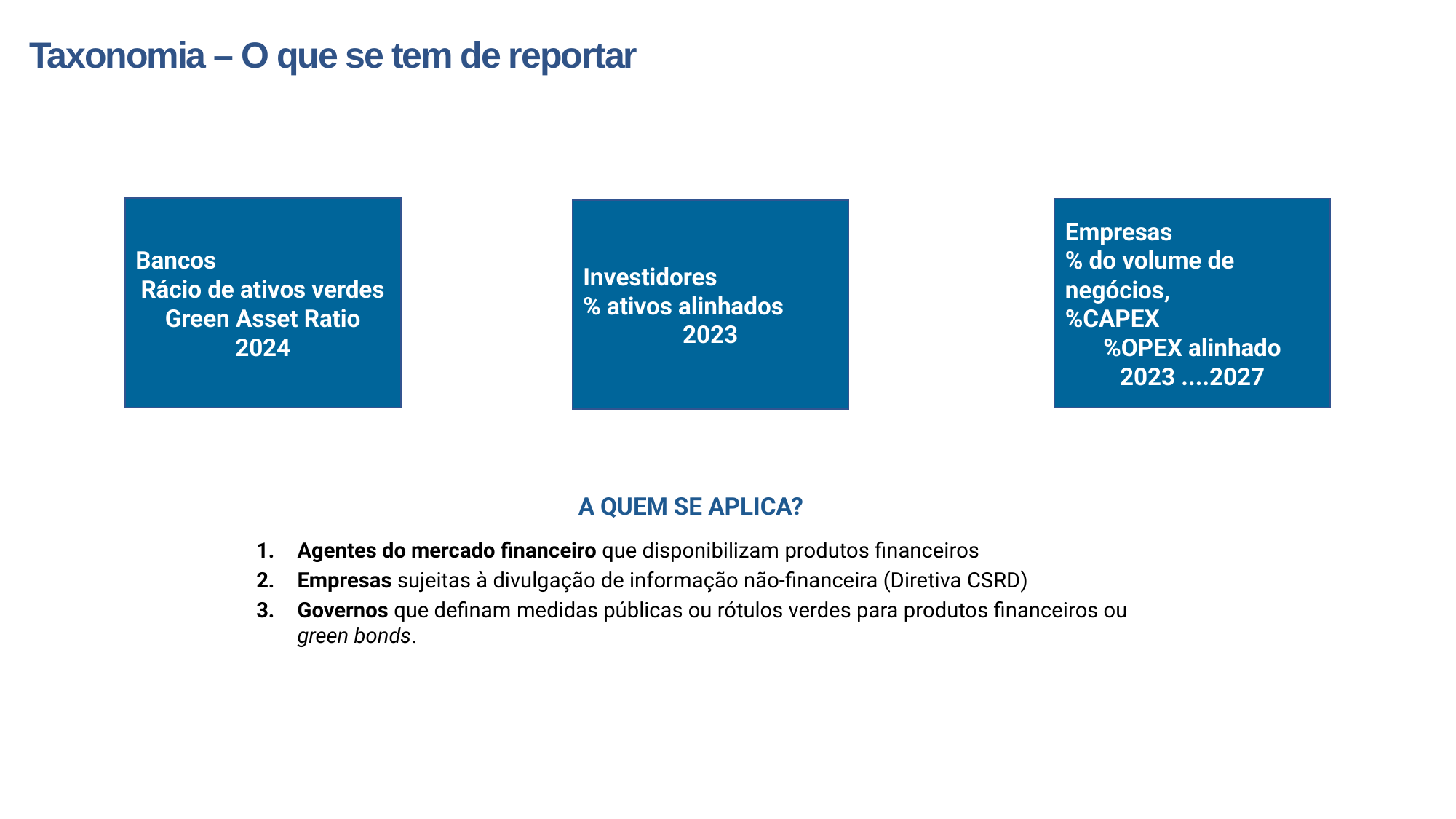

Taxonomia – O que se tem de reportar
Bancos
Rácio de ativos verdes
Green Asset Ratio
2024
Empresas
% do volume de negócios,
%CAPEX
%OPEX alinhado
2023 ....2027
Investidores
% ativos alinhados
2023
A QUEM SE APLICA?
Agentes do mercado financeiro que disponibilizam produtos financeiros
Empresas sujeitas à divulgação de informação não-financeira (Diretiva CSRD)
Governos que definam medidas públicas ou rótulos verdes para produtos financeiros ou green bonds.